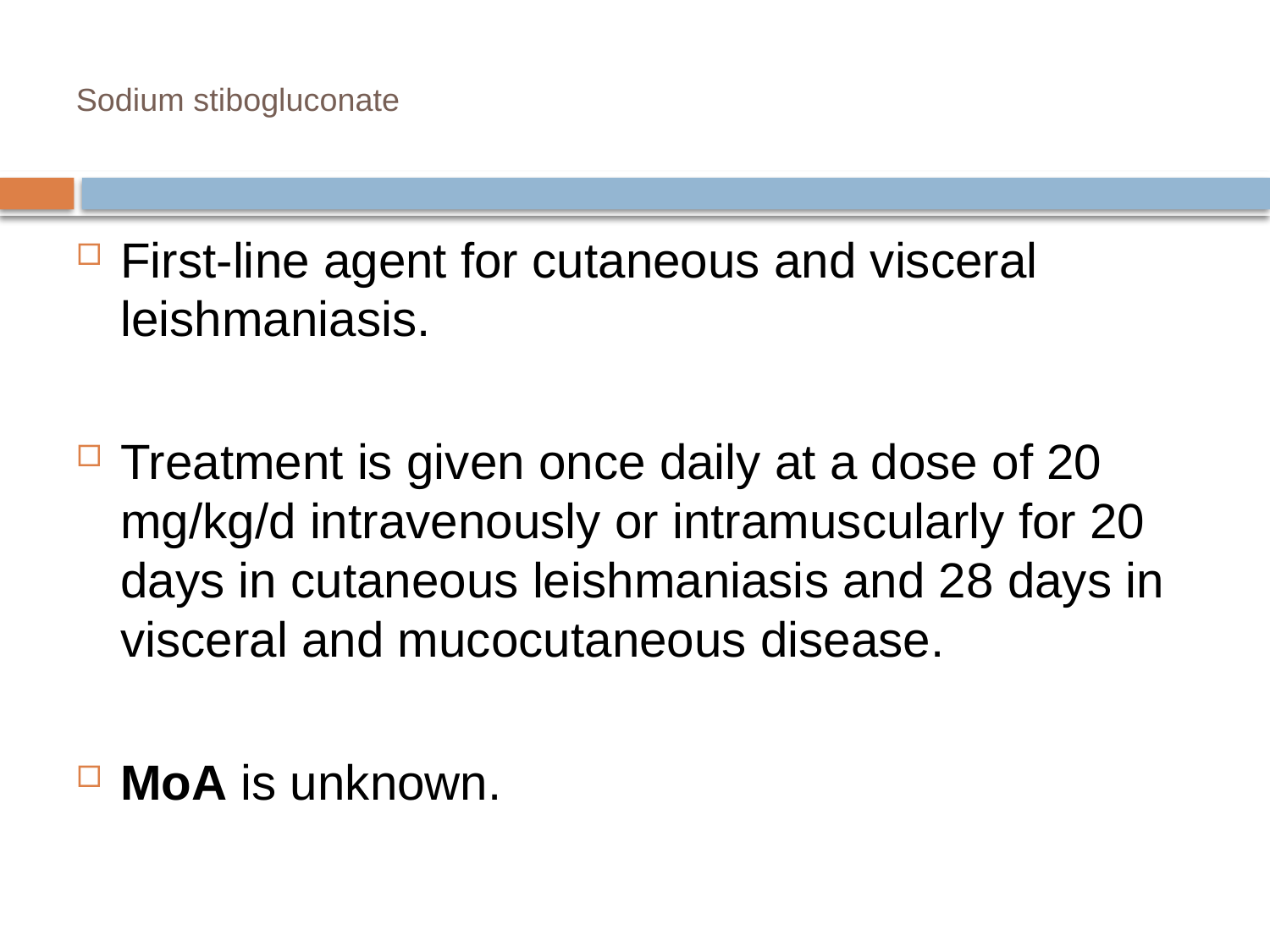

# Sodium stibogluconate
First-line agent for cutaneous and visceral leishmaniasis.

Treatment is given once daily at a dose of 20 mg/kg/d intravenously or intramuscularly for 20 days in cutaneous leishmaniasis and 28 days in visceral and mucocutaneous disease.

MoA is unknown.